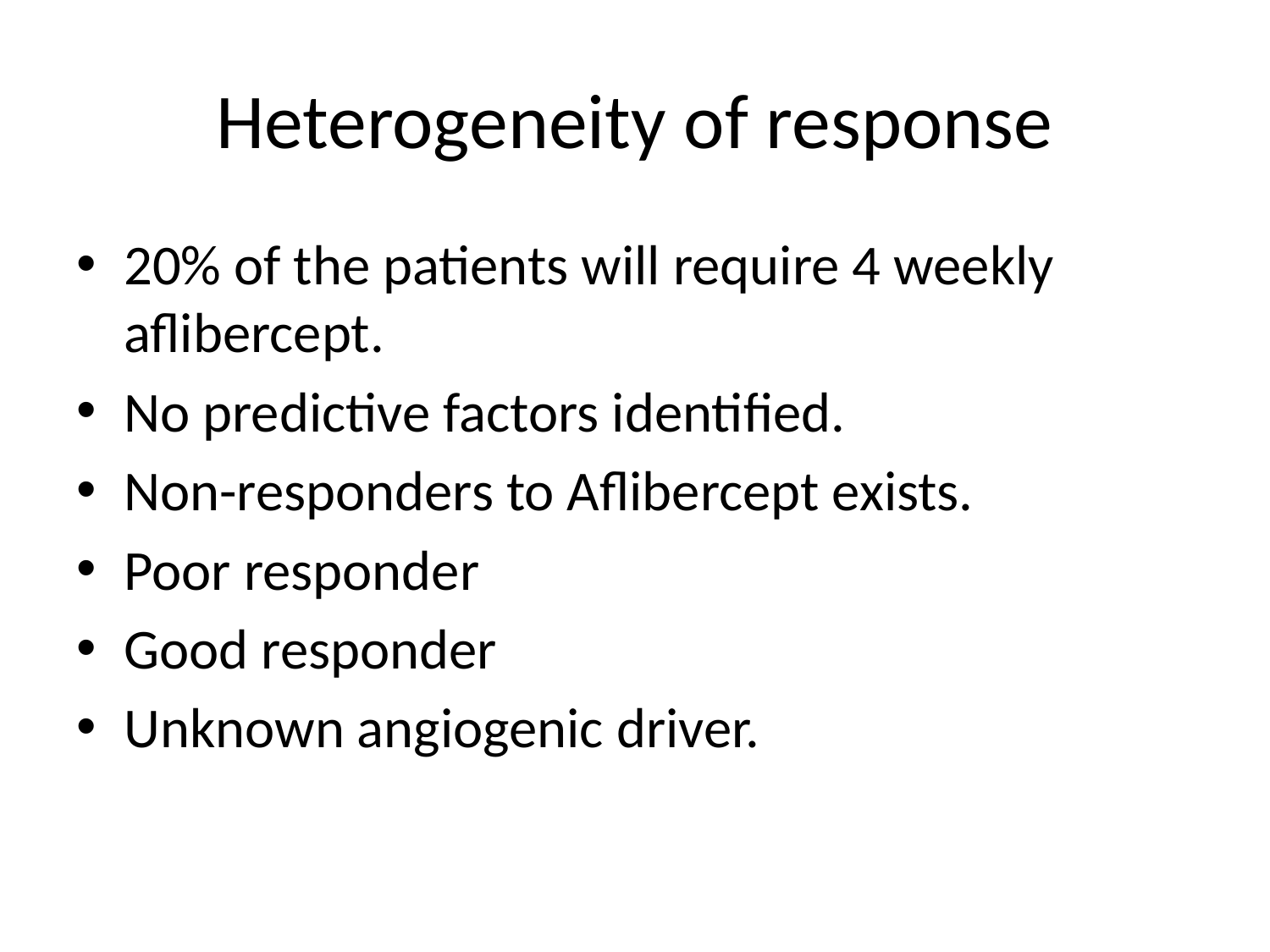

# Heterogeneity of response
20% of the patients will require 4 weekly aflibercept.
No predictive factors identified.
Non-responders to Aflibercept exists.
Poor responder
Good responder
Unknown angiogenic driver.